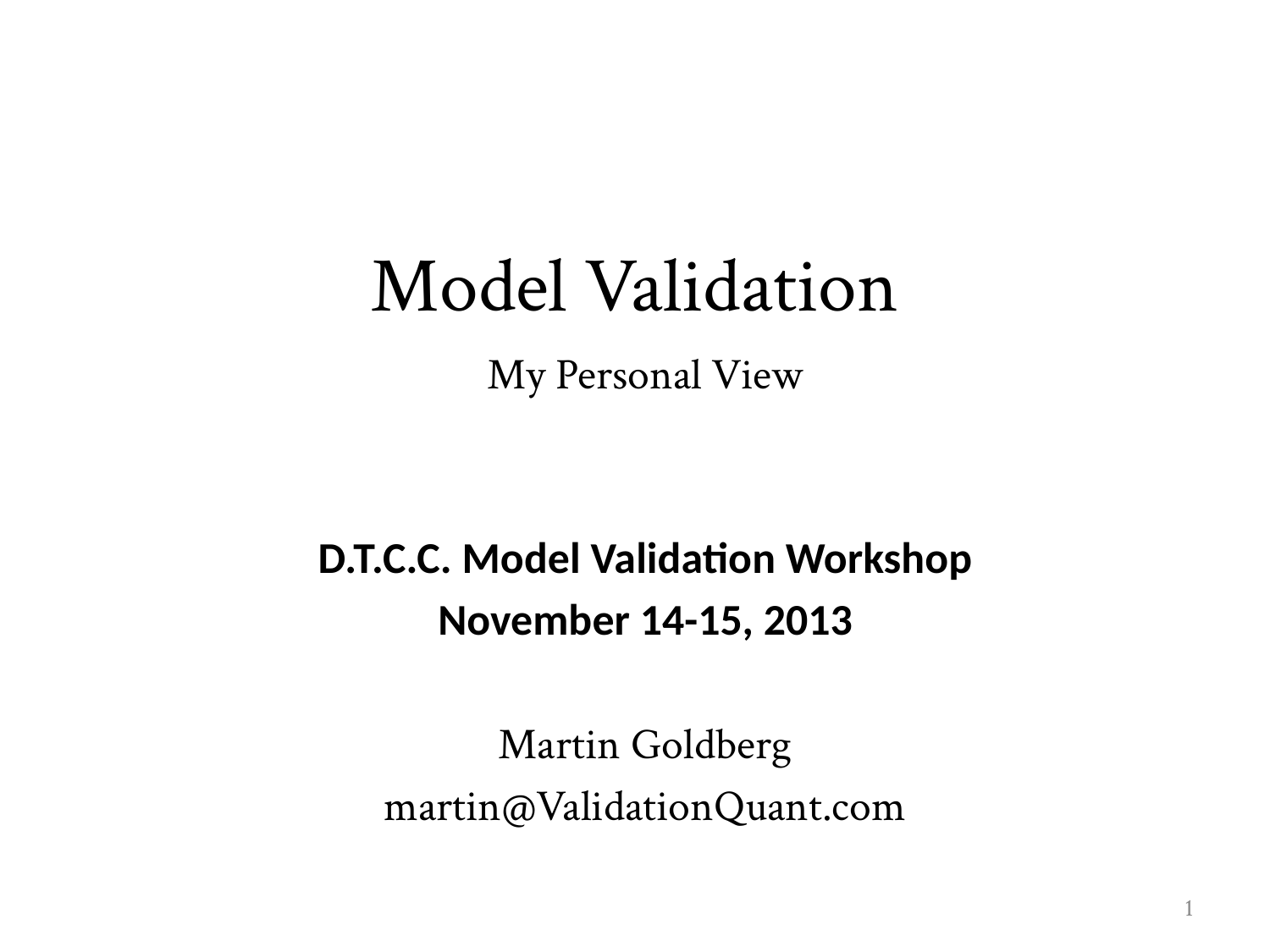

# Model Validation
My Personal View

D.T.C.C. Model Validation Workshop
November 14-15, 2013

Martin Goldberg
martin@ValidationQuant.com
1